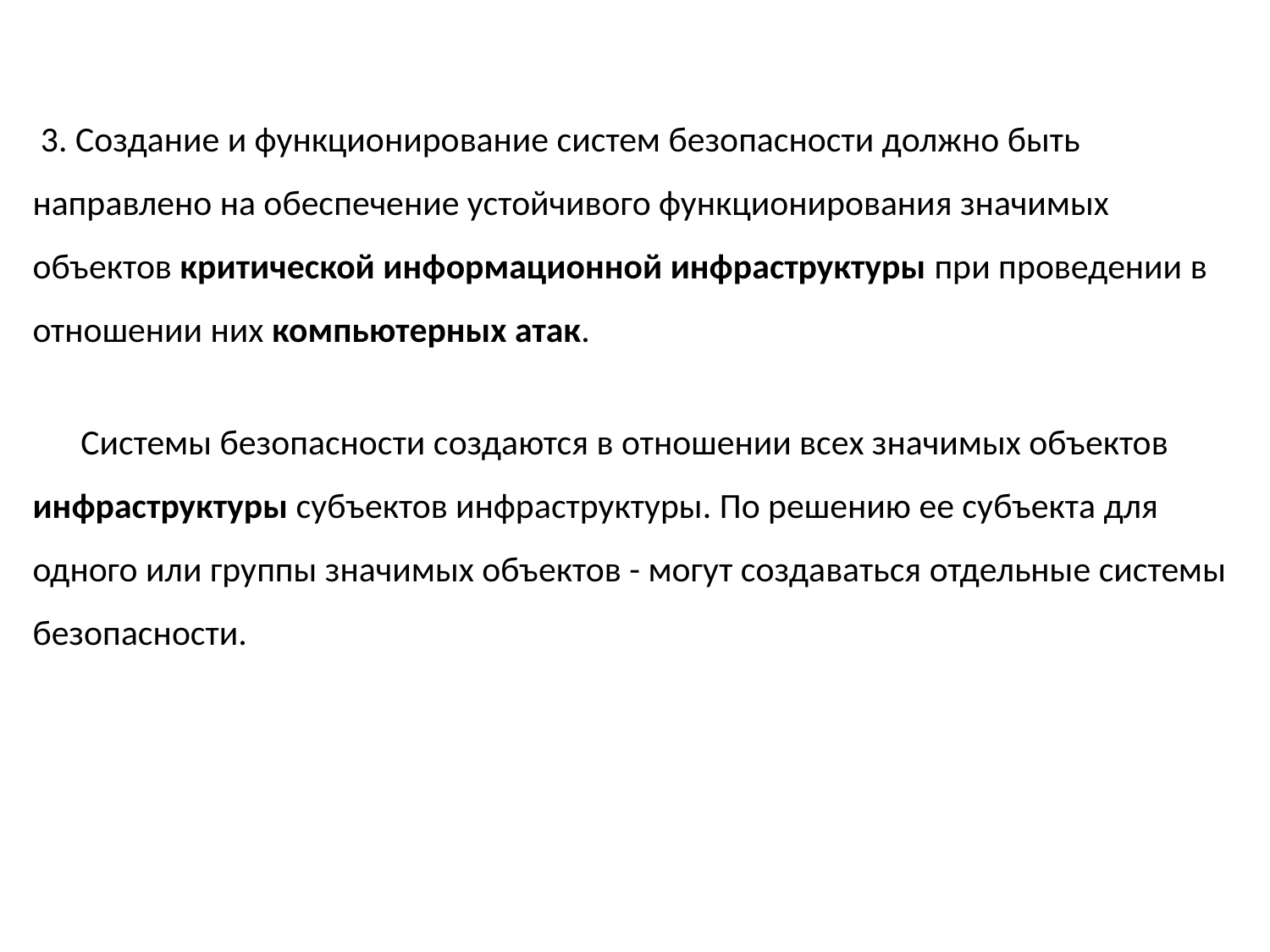

#
 3. Создание и функционирование систем безопасности должно быть направлено на обеспечение устойчивого функционирования значимых объектов критической информационной инфраструктуры при проведении в отношении них компьютерных атак.
      Системы безопасности создаются в отношении всех значимых объектов инфраструктуры субъектов инфраструктуры. По решению ее субъекта для одного или группы значимых объектов - могут создаваться отдельные системы безопасности.